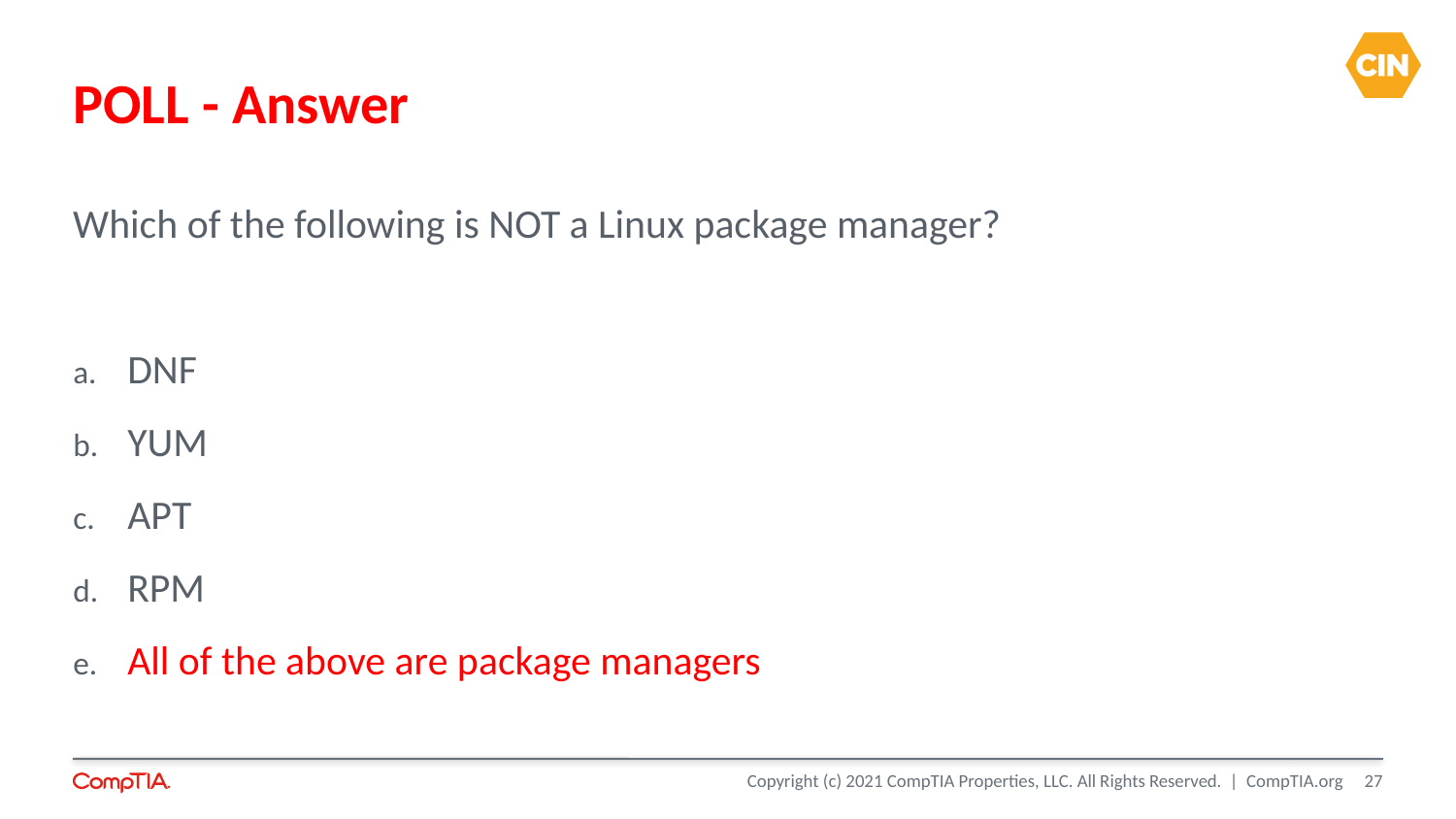

POLL - Answer
Which of the following is NOT a Linux package manager?

DNF
YUM
APT
RPM
All of the above are package managers

27